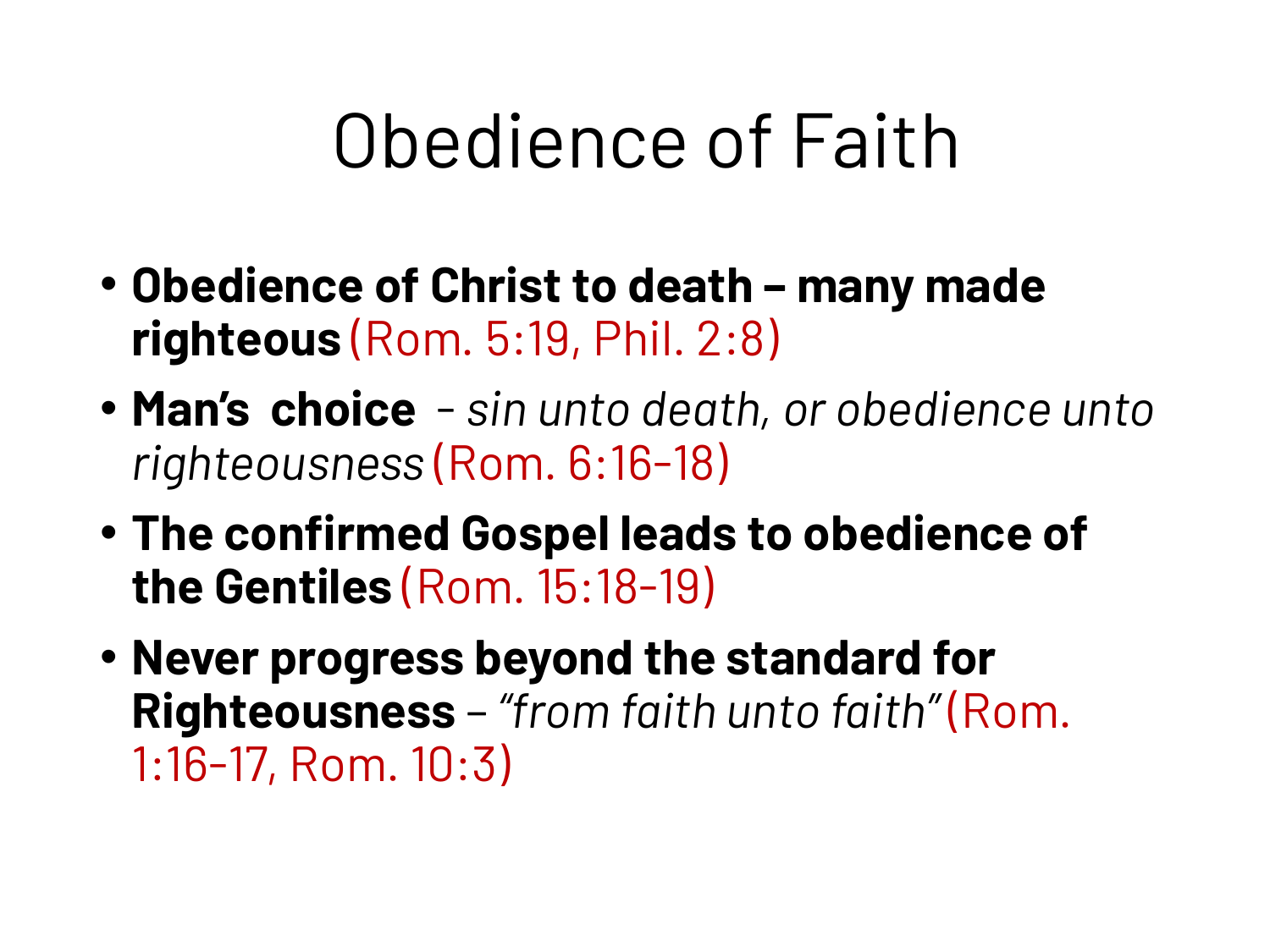

# Obedience of Faith
Obedience of Christ to death – many made righteous (Rom. 5:19, Phil. 2:8)
Man’s  choice  - sin unto death, or obedience unto righteousness (Rom. 6:16-18)
The confirmed Gospel leads to obedience of the Gentiles (Rom. 15:18-19)
Never progress beyond the standard for Righteousness – “from faith unto faith” (Rom. 1:16-17, Rom. 10:3)